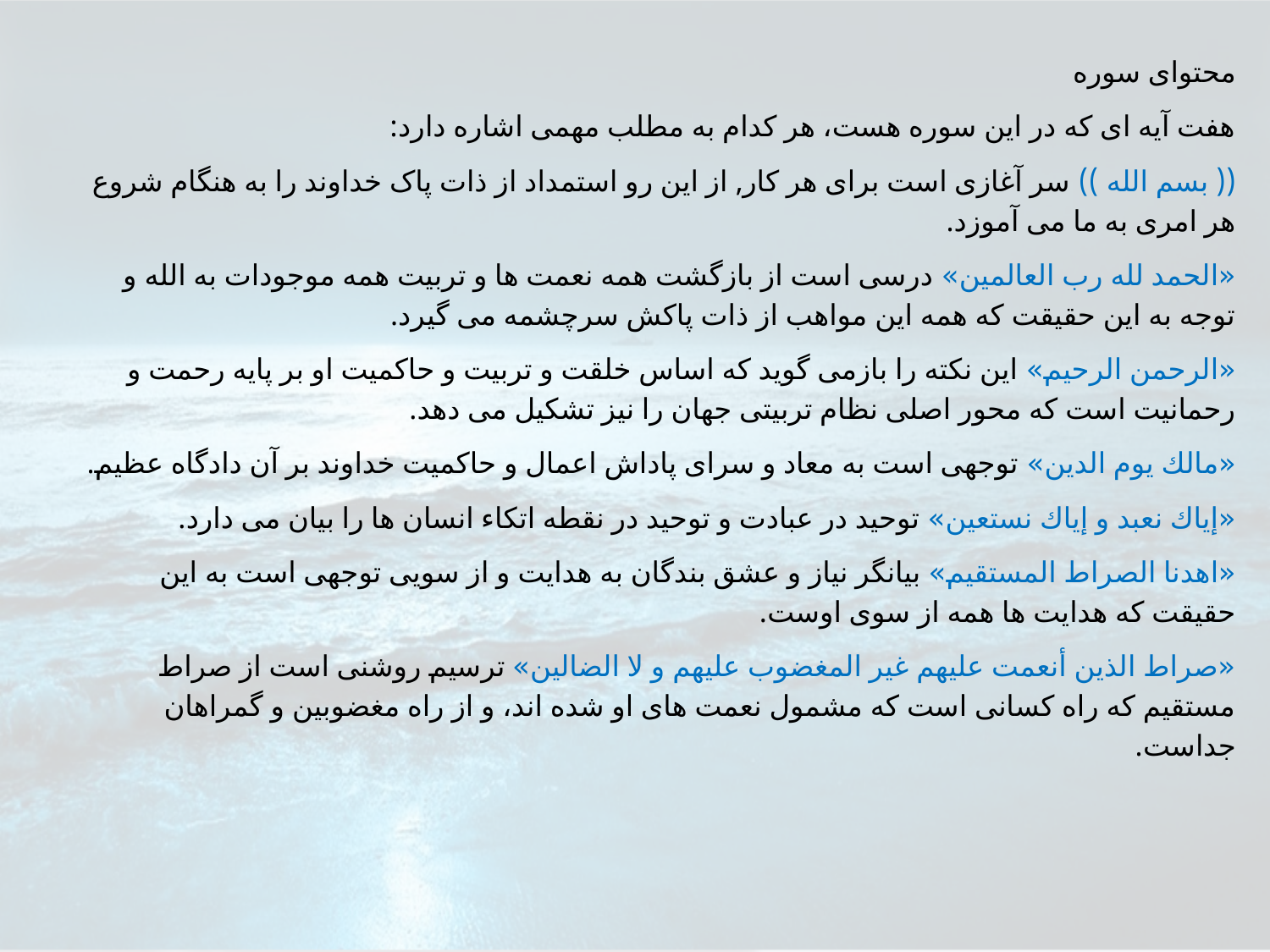

محتوای سوره
هفت آيه اى كه در اين سوره هست، هر كدام به مطلب مهمى اشاره دارد:
(( بسم الله )) سر آغازی است برای هر کار, از این رو استمداد از ذات پاک خداوند را به هنگام شروع هر امری به ما می آموزد.
«الحمد لله رب العالمين» درسى است از بازگشت همه نعمت ها و تربيت همه موجودات به الله و توجه به اين حقيقت كه همه اين مواهب از ذات پاكش سرچشمه مى گيرد.
«الرحمن الرحيم» اين نكته را بازمى گويد كه اساس خلقت و تربيت و حاكميت او بر پايه رحمت و رحمانيت است كه محور اصلى نظام تربيتى جهان را نيز تشكيل مى دهد.
«مالك يوم الدين» توجهى است به معاد و سراى پاداش اعمال و حاكميت خداوند بر آن دادگاه عظيم.
«إياك نعبد و إياك نستعين» توحيد در عبادت و توحيد در نقطه اتكاء انسان ها را بيان مى دارد.
«اهدنا الصراط المستقيم» بيانگر نياز و عشق بندگان به هدايت و از سويى توجهى است به اين حقيقت كه هدايت ها همه از سوى اوست.
«صراط الذين أنعمت عليهم غير المغضوب عليهم و لا الضالين» ترسيم روشنى است از صراط  مستقيم كه راه كسانى است كه مشمول نعمت هاى او شده اند، و از راه مغضوبين و گمراهان جداست.